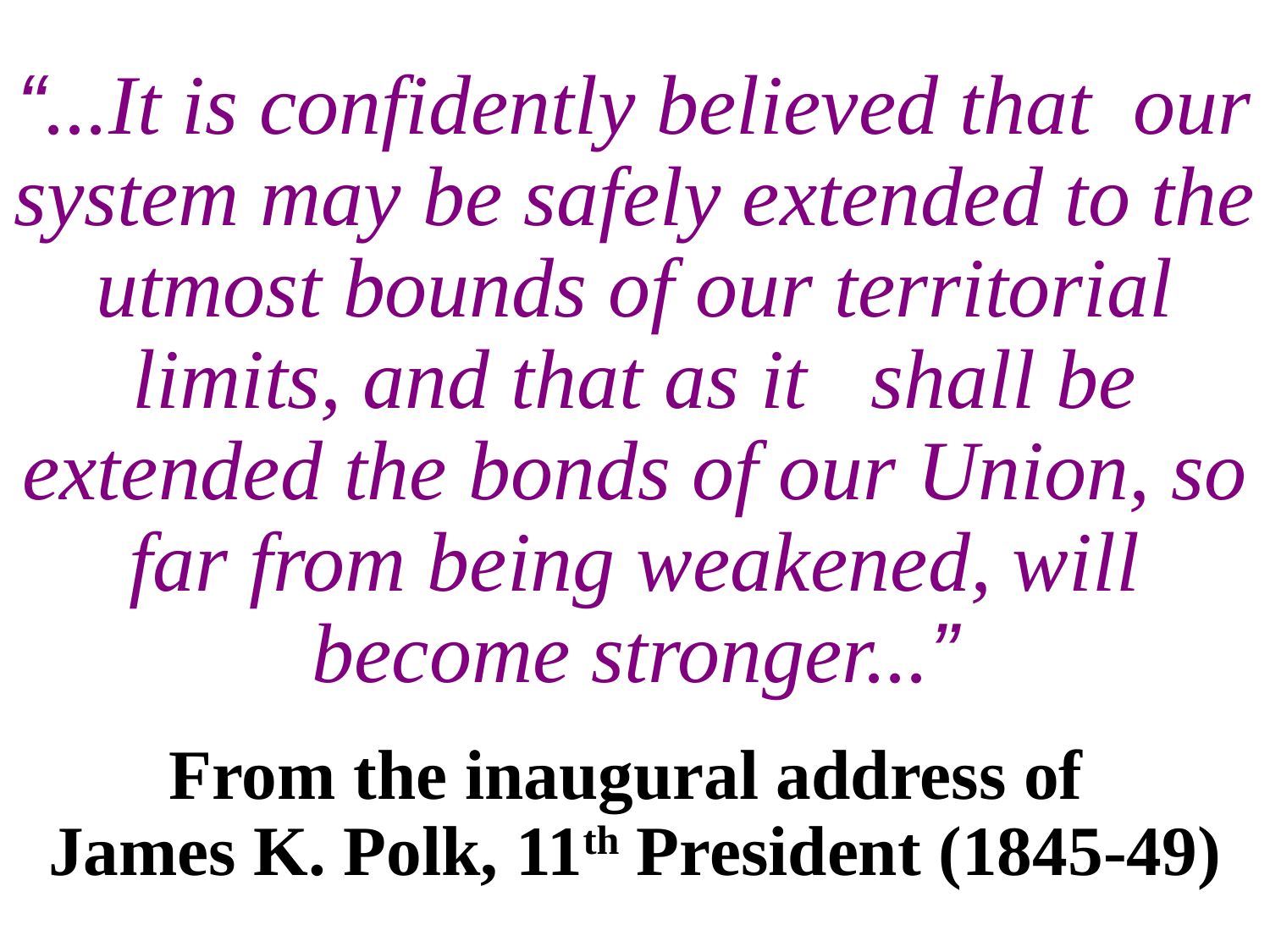

# “...It is confidently believed that  our system may be safely extended to the utmost bounds of our territorial limits, and that as it   shall be extended the bonds of our Union, so far from being weakened, will become stronger...” From the inaugural address of James K. Polk, 11th President (1845-49)